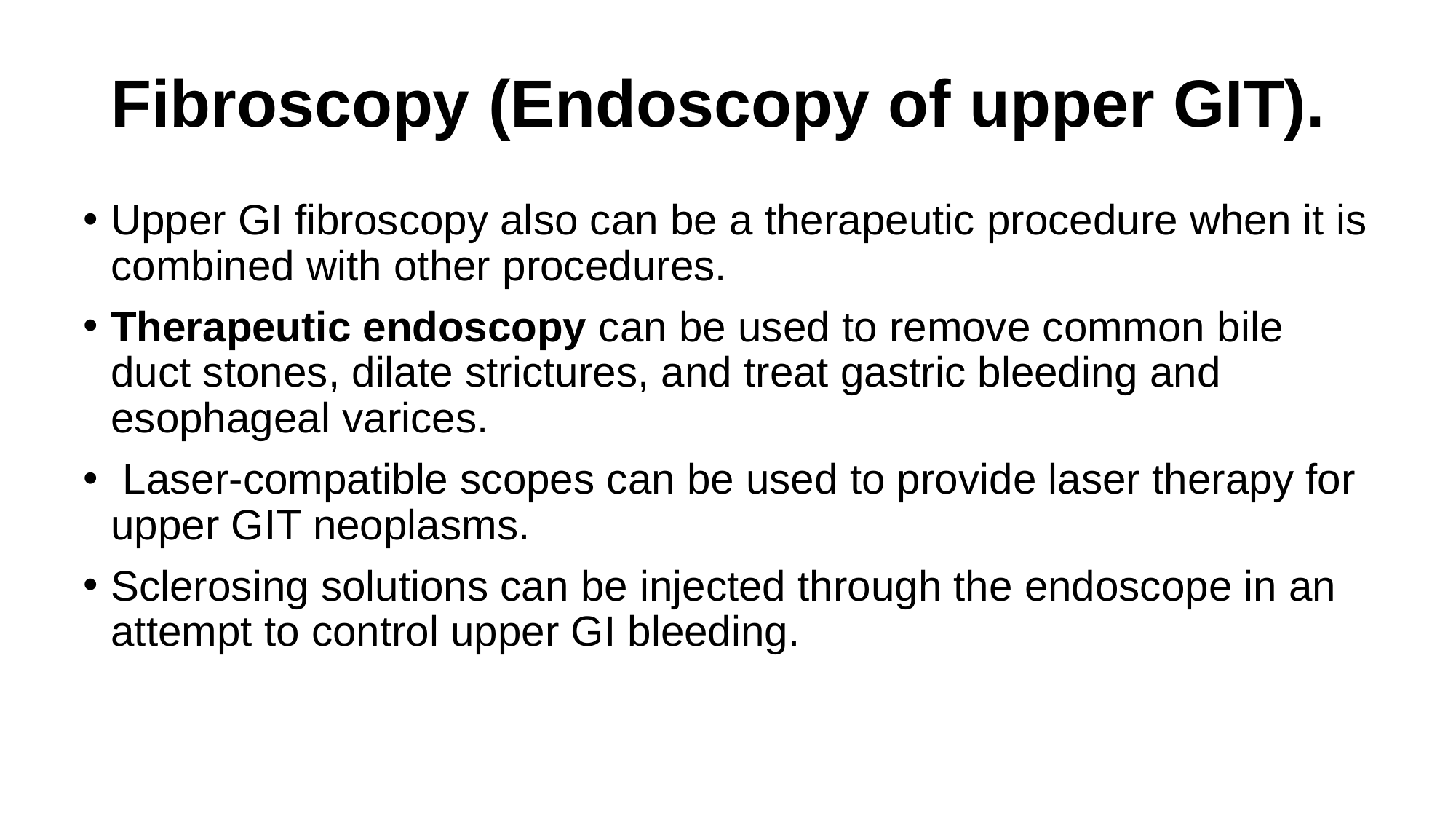

# Fibroscopy (Endoscopy of upper GIT).
Upper GI fibroscopy also can be a therapeutic procedure when it is combined with other procedures.
Therapeutic endoscopy can be used to remove common bile duct stones, dilate strictures, and treat gastric bleeding and esophageal varices.
 Laser-compatible scopes can be used to provide laser therapy for upper GIT neoplasms.
Sclerosing solutions can be injected through the endoscope in an attempt to control upper GI bleeding.